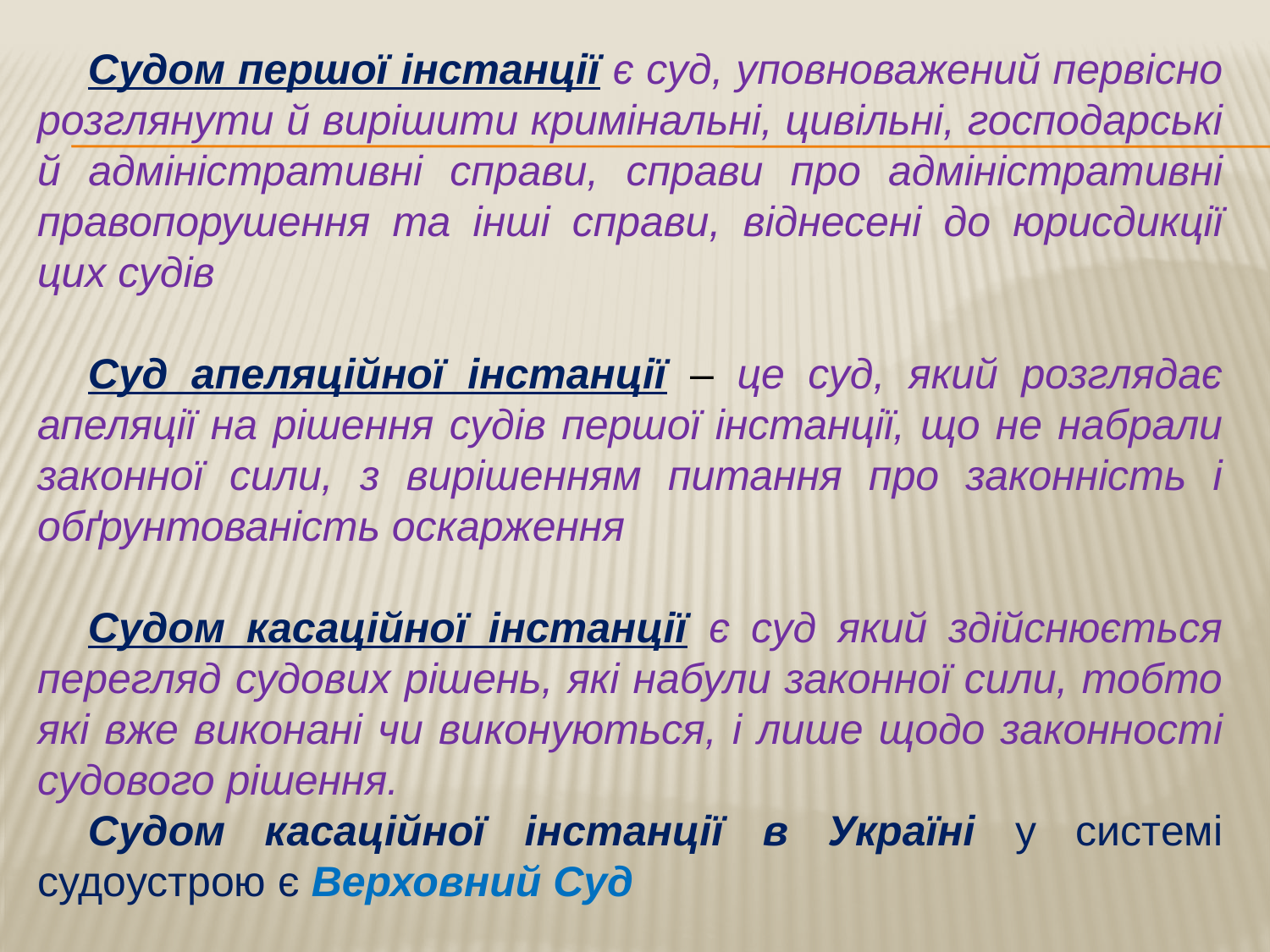

Судом першої інстанції є суд, уповноважений первісно розглянути й вирішити кримінальні, цивільні, господарські й адміністративні справи, справи про адміністративні правопорушення та інші справи, віднесені до юрисдикції цих судів

Суд апеляційної інстанції – це суд, який розглядає апеляції на рішення судів першої інстанції, що не набрали законної сили, з вирішенням питання про законність і обґрунтованість оскарження

Судом касаційної інстанції є суд який здійснюється перегляд судових рішень, які набули законної сили, тобто які вже виконані чи виконуються, і лише щодо законності судового рішення.
Судом касаційної інстанції в Україні у системі судоустрою є Верховний Суд